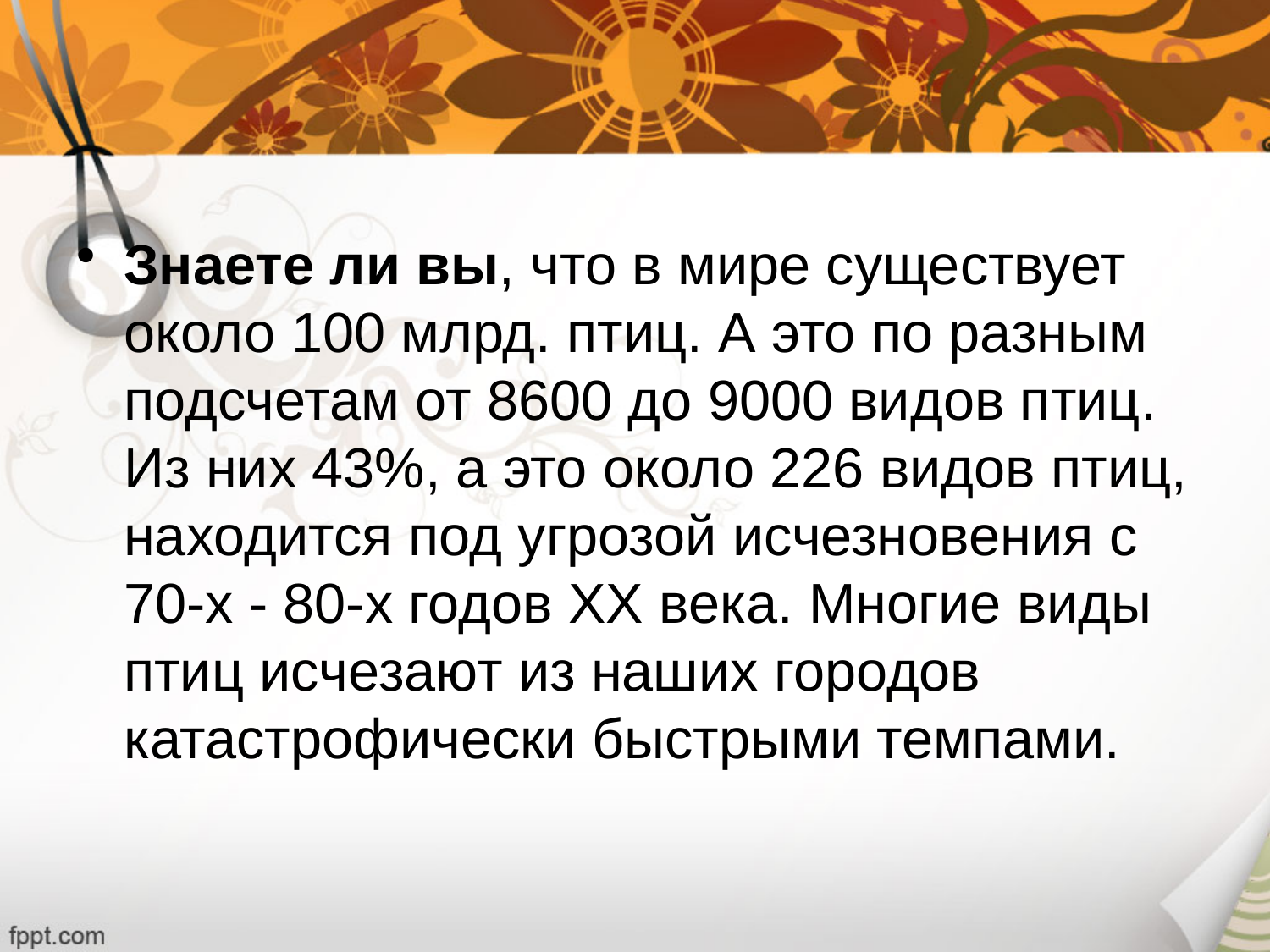

Знаете ли вы, что в мире существует около 100 млрд. птиц. А это по разным подсчетам от 8600 до 9000 видов птиц. Из них 43%, а это около 226 видов птиц, находится под угрозой исчезновения с 70-х - 80-х годов XX века. Многие виды птиц исчезают из наших городов катастрофически быстрыми темпами.